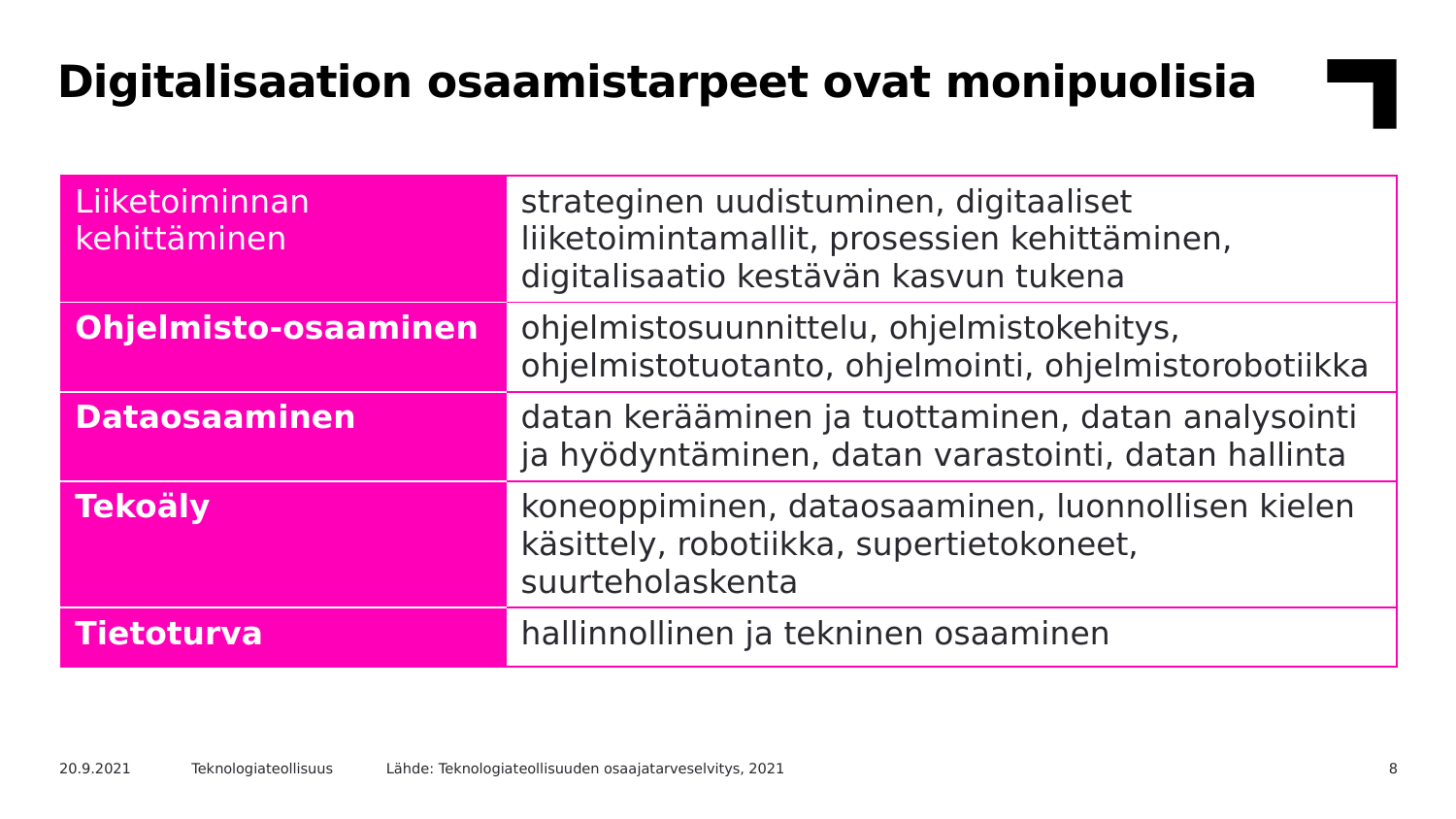

Digitalisaation osaamistarpeet ovat monipuolisia

| Liiketoiminnan kehittäminen | strateginen uudistuminen, digitaaliset liiketoimintamallit, prosessien kehittäminen, digitalisaatio kestävän kasvun tukena |
| --- | --- |
| Ohjelmisto-osaaminen | ohjelmistosuunnittelu, ohjelmistokehitys, ohjelmistotuotanto, ohjelmointi, ohjelmistorobotiikka |
| Dataosaaminen | datan kerääminen ja tuottaminen, datan analysointi ja hyödyntäminen, datan varastointi, datan hallinta |
| Tekoäly | koneoppiminen, dataosaaminen, luonnollisen kielen käsittely, robotiikka, supertietokoneet, suurteholaskenta |
| Tietoturva | hallinnollinen ja tekninen osaaminen |
Lähde: Teknologiateollisuuden osaajatarveselvitys, 2021

20.9.2021
Teknologiateollisuus
8